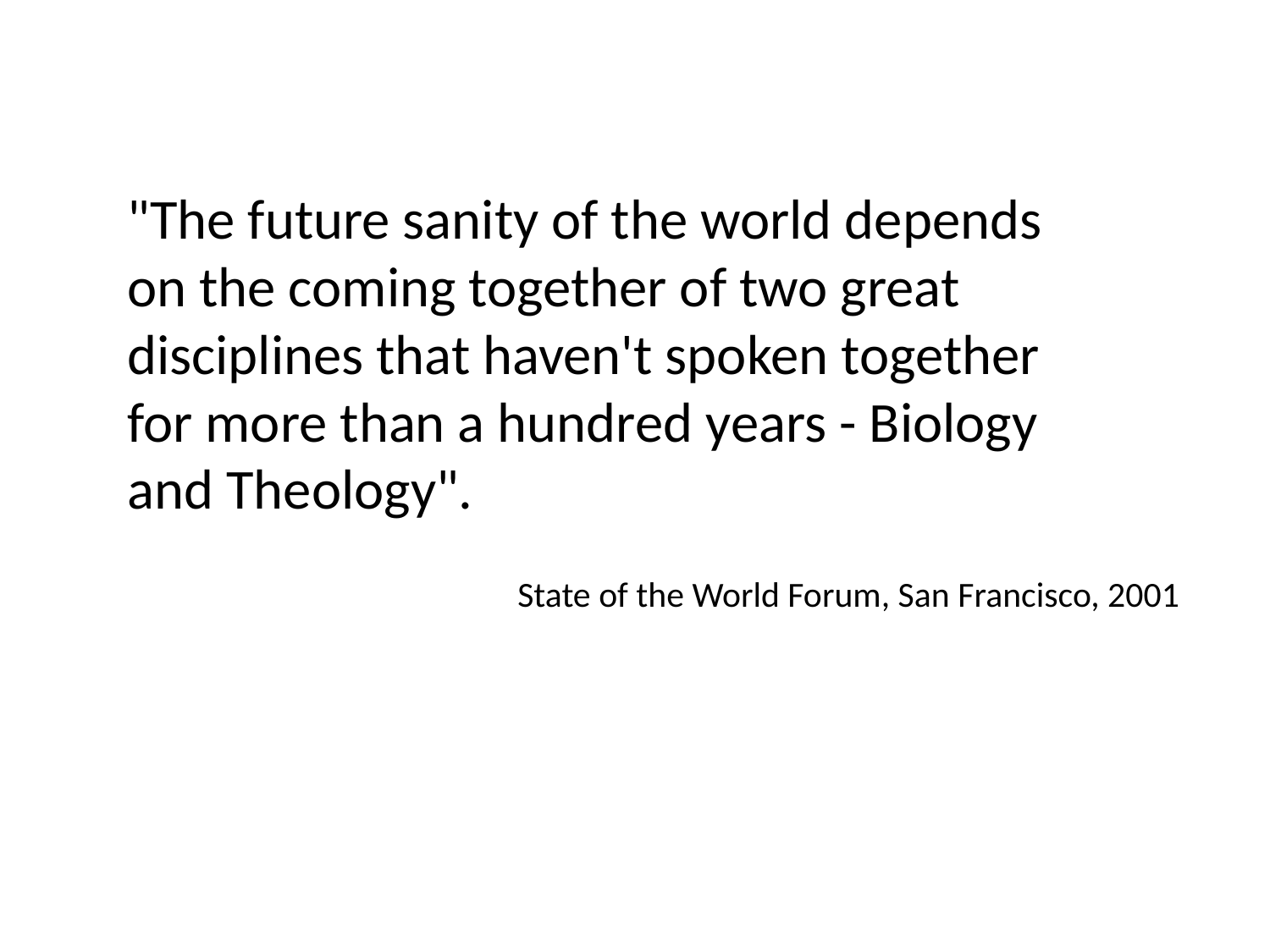

"The future sanity of the world depends on the coming together of two great disciplines that haven't spoken together for more than a hundred years - Biology and Theology".
State of the World Forum, San Francisco, 2001